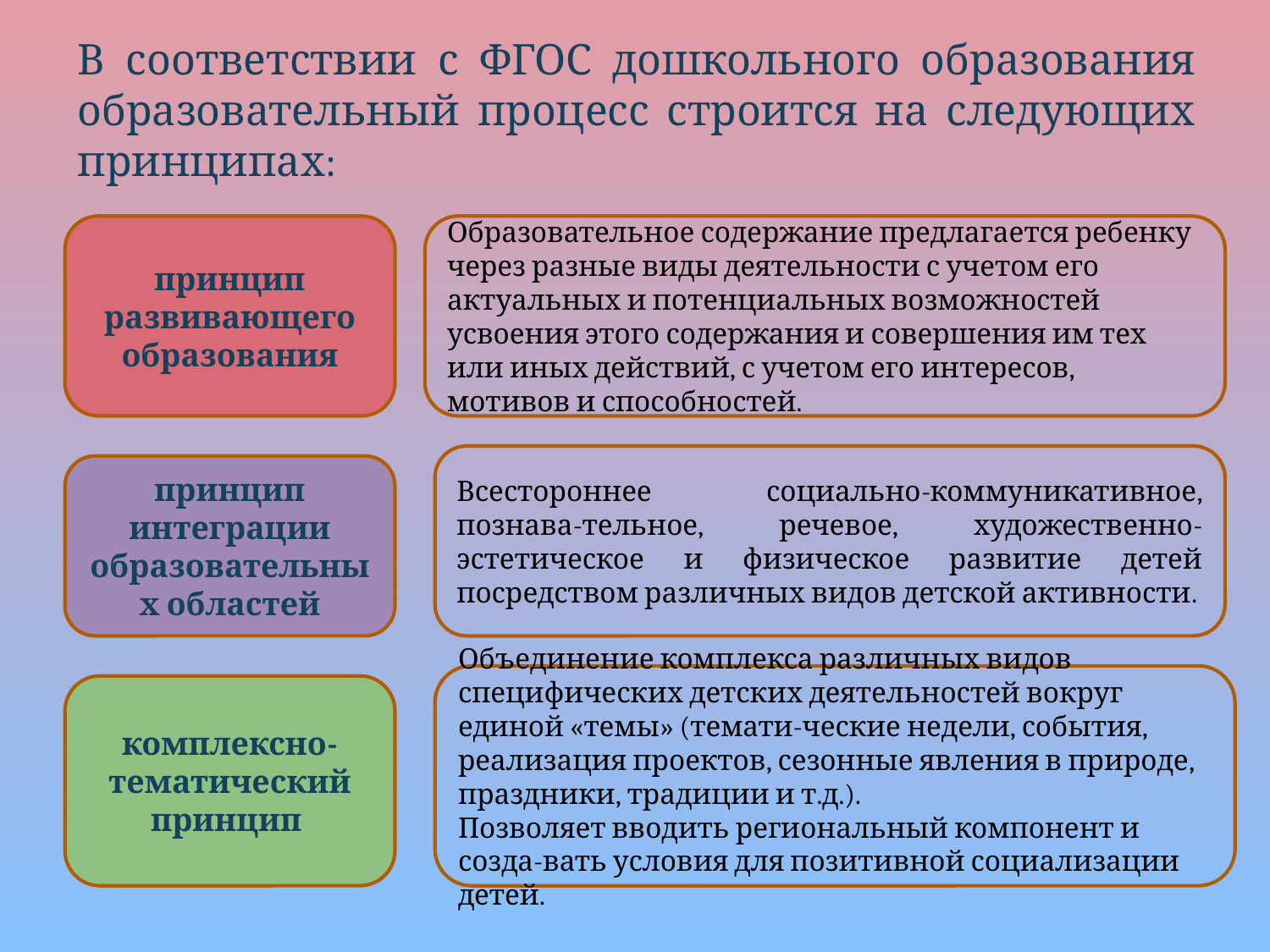

В соответствии с ФГОС дошкольного образования образовательный процесс строится на следующих принципах:

принцип развивающего образования
Образовательное содержание предлагается ребенку через разные виды деятельности с учетом его актуальных и потенциальных возможностей усвоения этого содержания и совершения им тех или иных действий, с учетом его интересов, мотивов и способностей.
Всестороннее социально-коммуникативное, познава-тельное, речевое, художественно-эстетическое и физическое развитие детей посредством различных видов детской активности.
принцип интеграции образовательных областей
Объединение комплекса различных видов специфических детских деятельностей вокруг единой «темы» (темати-ческие недели, события, реализация проектов, сезонные явления в природе, праздники, традиции и т.д.).
Позволяет вводить региональный компонент и созда-вать условия для позитивной социализации детей.
комплексно-тематический принцип